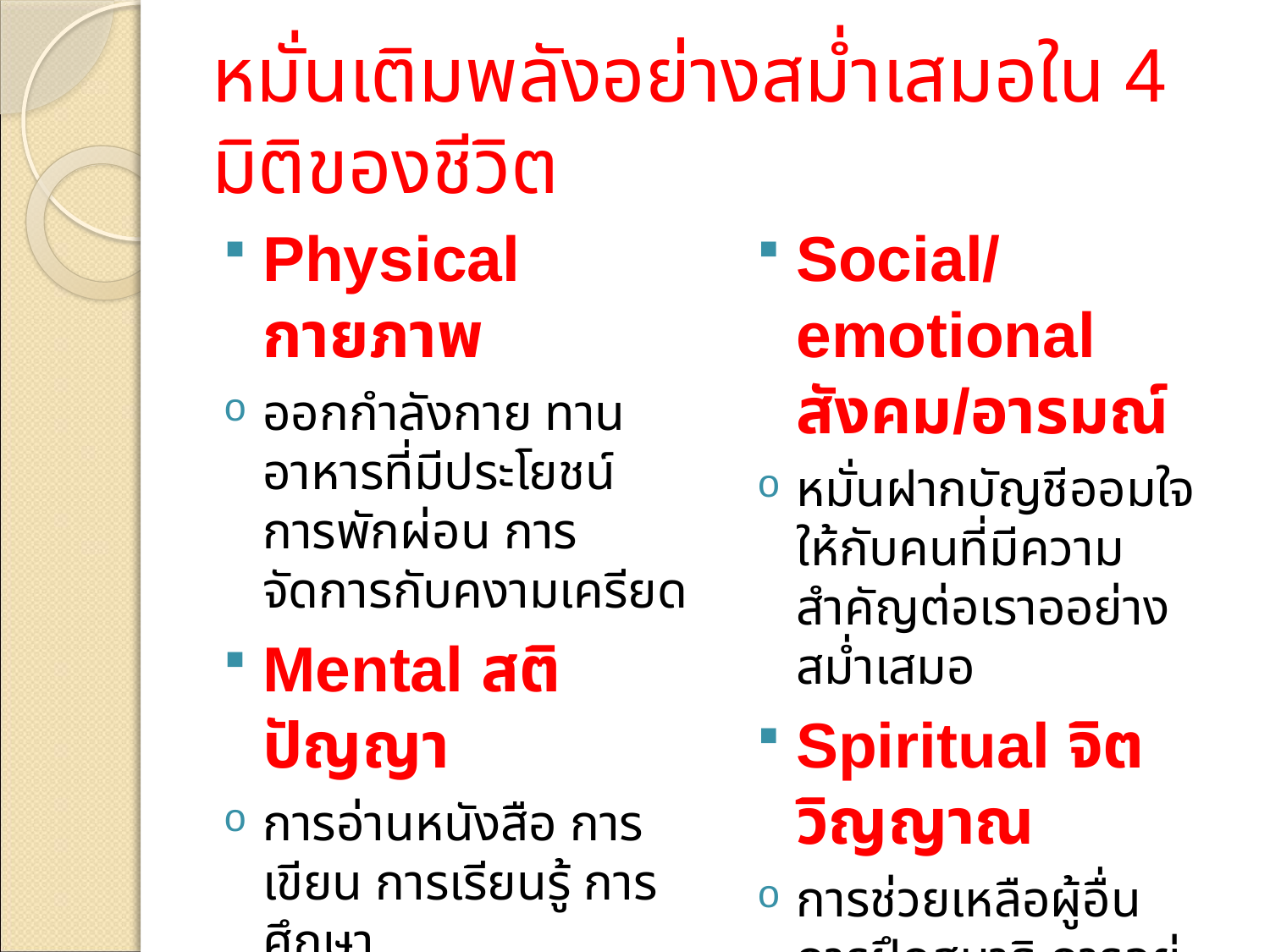

# หมั่นเติมพลังอย่างสม่ำเสมอใน 4 มิติของชีวิต
Physical กายภาพ
ออกกำลังกาย ทานอาหารที่มีประโยชน์ การพักผ่อน การจัดการกับคงามเครียด
Mental สติปัญญา
การอ่านหนังสือ การเขียน การเรียนรู้ การศึกษา
Social/emotional สังคม/อารมณ์
หมั่นฝากบัญชีออมใจให้กับคนที่มีความสำคัญต่อเราออย่างสม่ำเสมอ
Spiritual จิตวิญญาณ
การช่วยเหลือผู้อื่น การฝึกสมาธิ การอยู่กับธรรมชาติ การปฏิบัติตามคำสอนของศาสนา